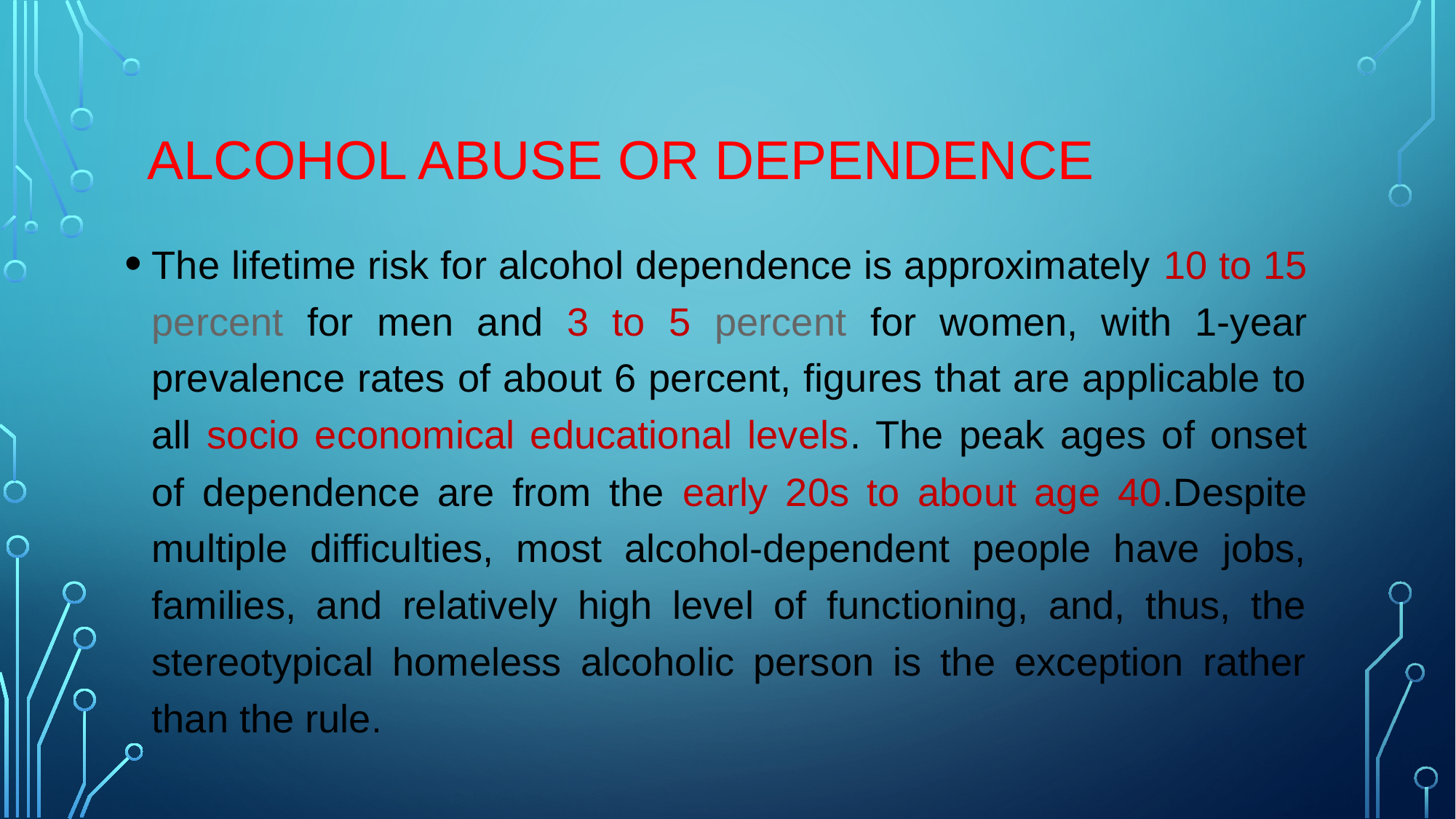

# Alcohol Abuse or Dependence
The lifetime risk for alcohol dependence is approximately 10 to 15 percent for men and 3 to 5 percent for women, with 1-year prevalence rates of about 6 percent, figures that are applicable to all socio economical educational levels. The peak ages of onset of dependence are from the early 20s to about age 40.Despite multiple difficulties, most alcohol-dependent people have jobs, families, and relatively high level of functioning, and, thus, the stereotypical homeless alcoholic person is the exception rather than the rule.